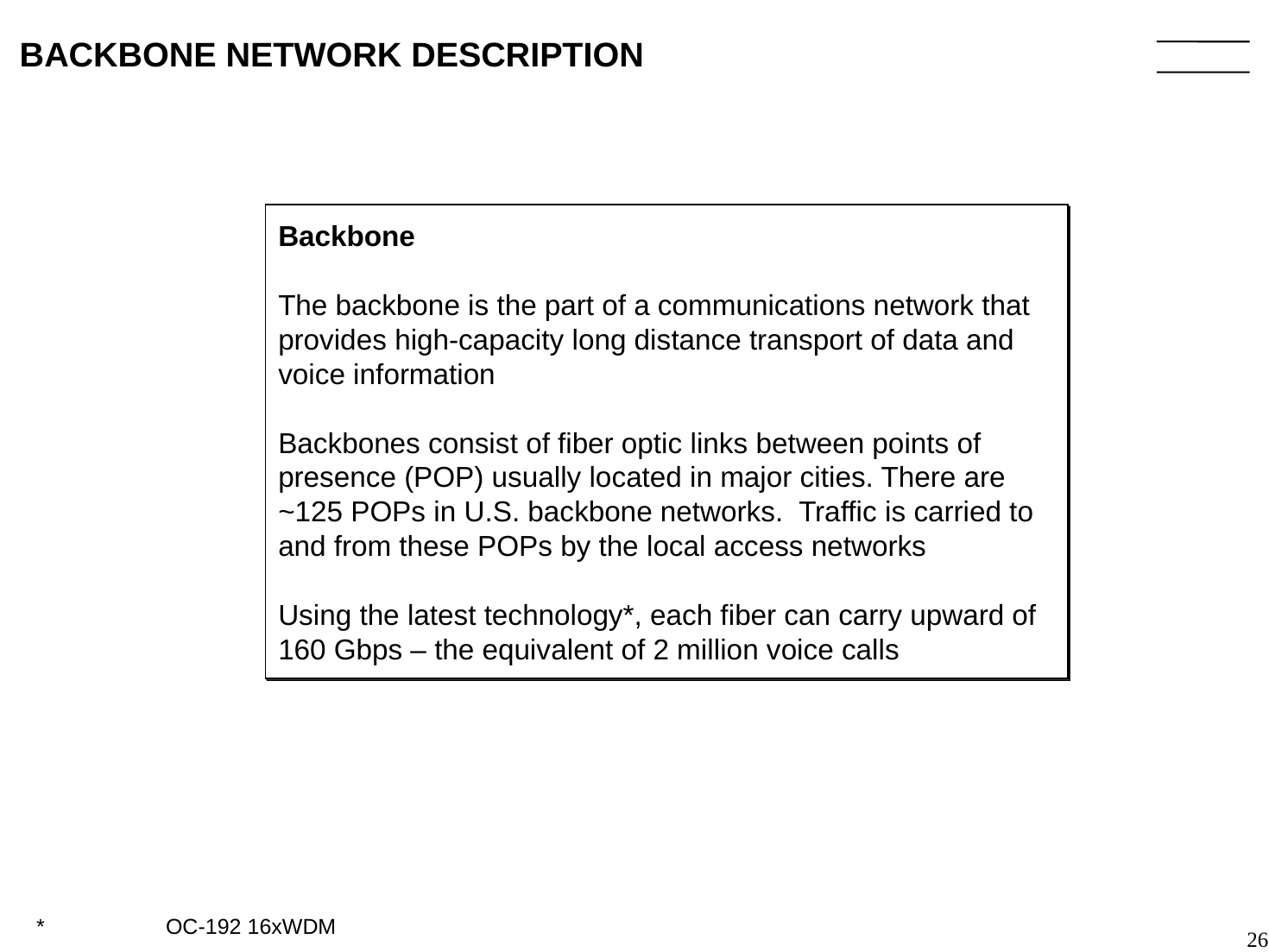

26
# BACKBONE NETWORK DESCRIPTION
Backbone

The backbone is the part of a communications network that provides high-capacity long distance transport of data and voice information

Backbones consist of fiber optic links between points of presence (POP) usually located in major cities. There are ~125 POPs in U.S. backbone networks.  Traffic is carried to and from these POPs by the local access networks

Using the latest technology*, each fiber can carry upward of 160 Gbps – the equivalent of 2 million voice calls
	*	OC-192 16xWDM